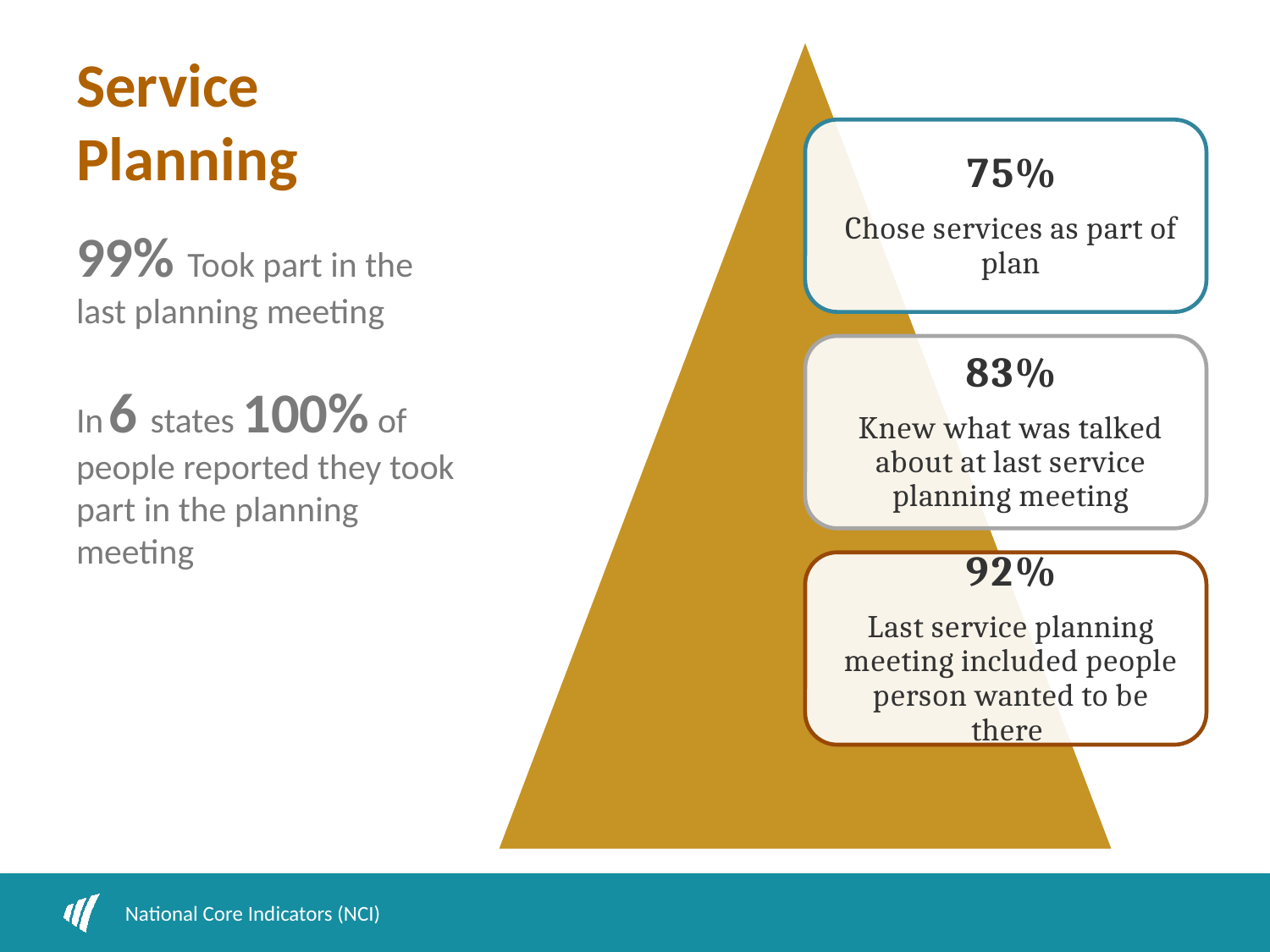

# Service Planning
75%
Chose services as part of plan
83%
Knew what was talked about at last service planning meeting
92%
Last service planning meeting included people person wanted to be there
99% Took part in the last planning meeting

In 6 states 100% of people reported they took part in the planning meeting
National Core Indicators (NCI)